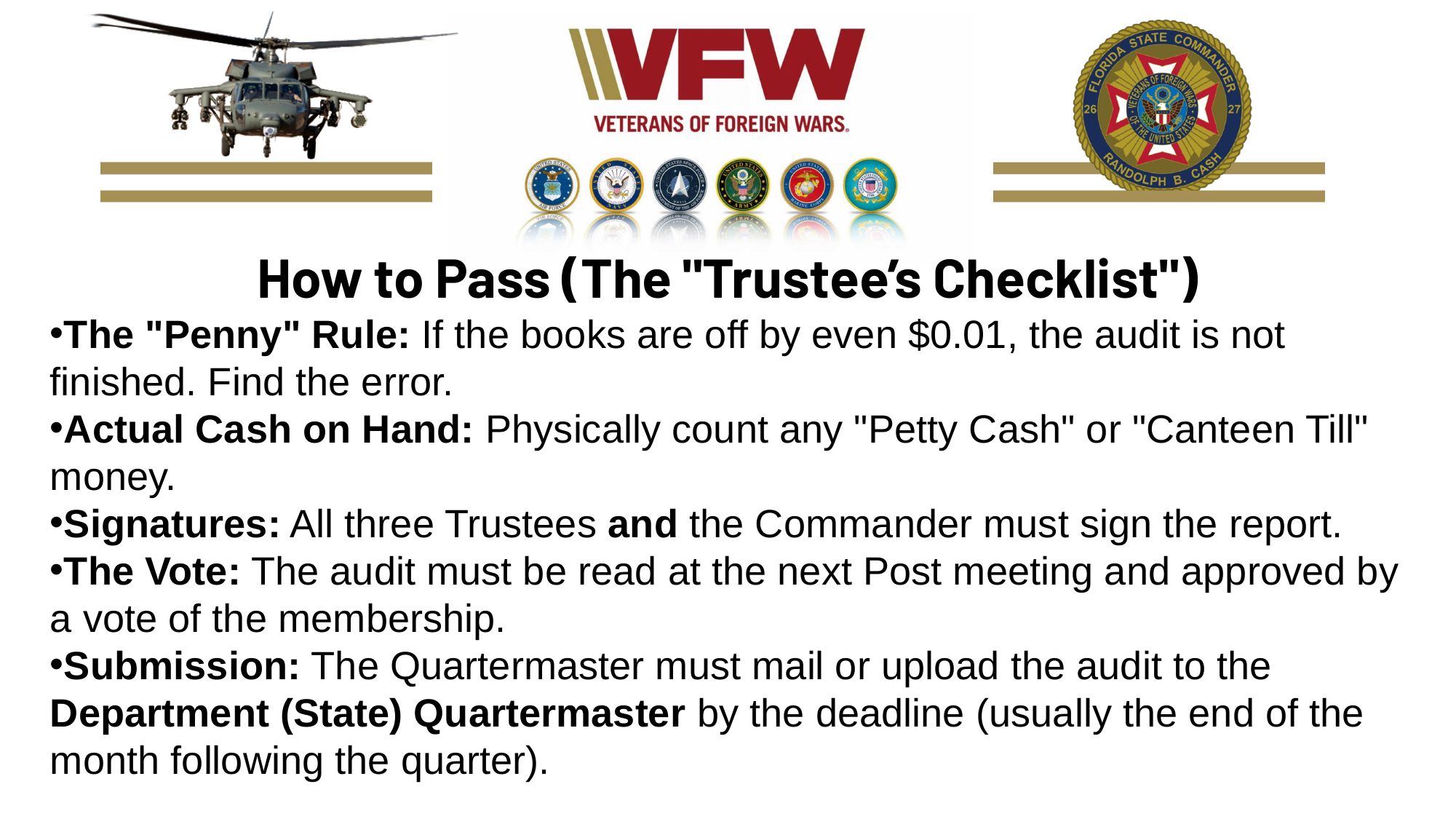

How to Pass (The "Trustee’s Checklist")
The "Penny" Rule: If the books are off by even $0.01, the audit is not finished. Find the error.
Actual Cash on Hand: Physically count any "Petty Cash" or "Canteen Till" money.
Signatures: All three Trustees and the Commander must sign the report.
The Vote: The audit must be read at the next Post meeting and approved by a vote of the membership.
Submission: The Quartermaster must mail or upload the audit to the Department (State) Quartermaster by the deadline (usually the end of the month following the quarter).